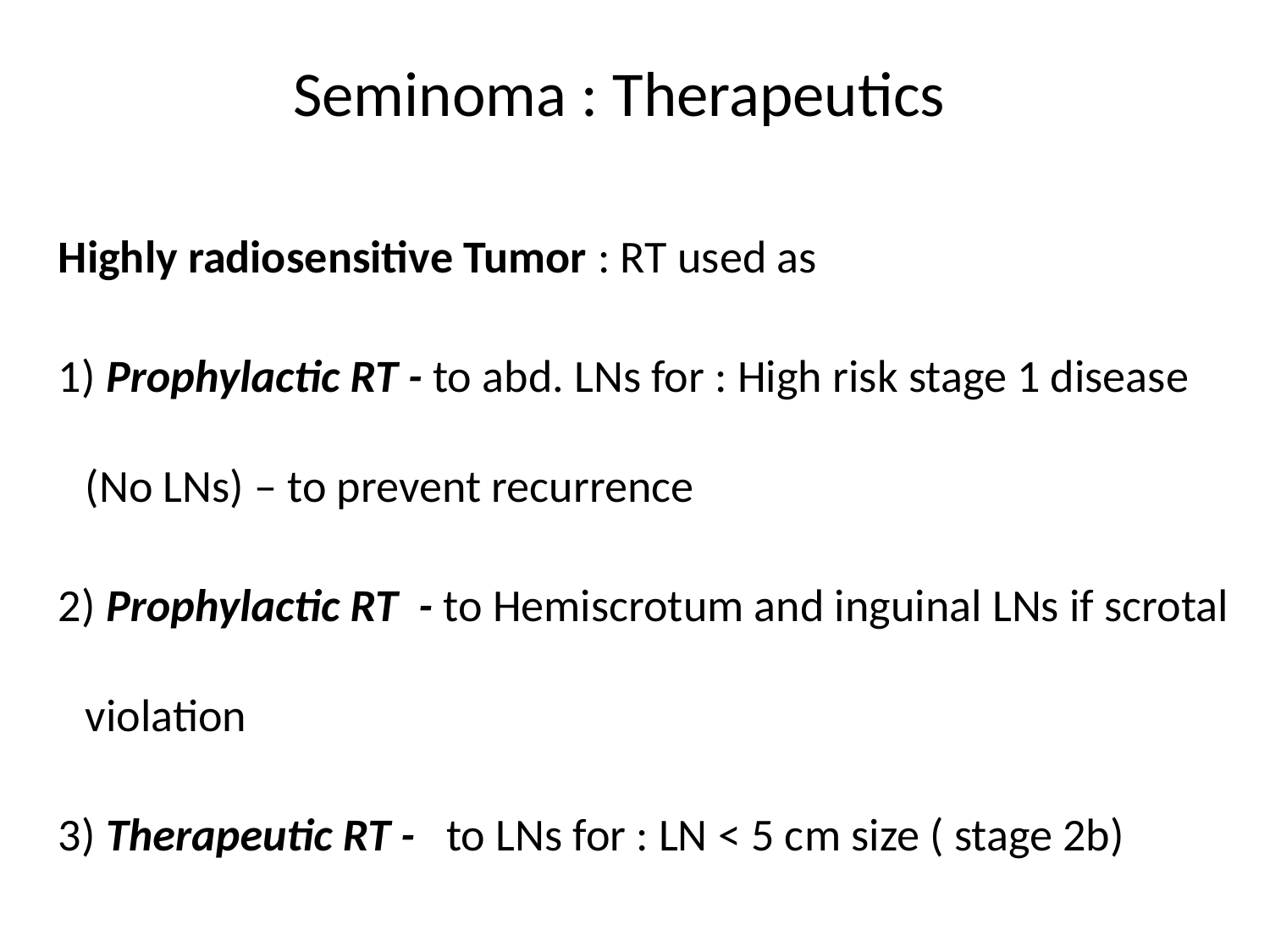

# Seminoma : Therapeutics
  Highly radiosensitive Tumor : RT used as
  1) Prophylactic RT - to abd. LNs for : High risk stage 1 disease (No LNs) – to prevent recurrence
  2) Prophylactic RT  - to Hemiscrotum and inguinal LNs if scrotal violation
  3) Therapeutic RT -   to LNs for : LN < 5 cm size ( stage 2b)